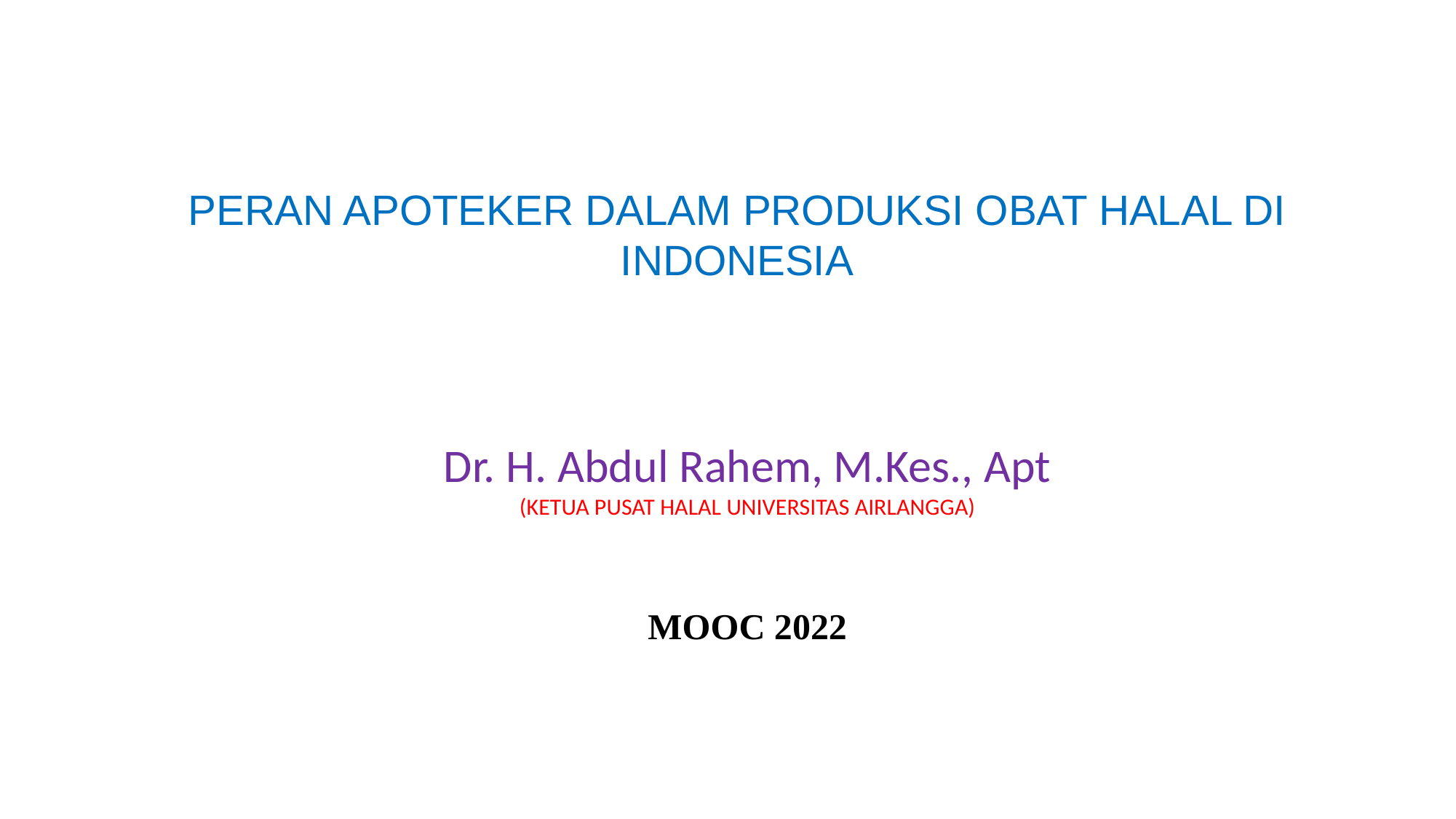

# PERAN APOTEKER DALAM PRODUKSI OBAT HALAL DI INDONESIA
Dr. H. Abdul Rahem, M.Kes., Apt
(KETUA PUSAT HALAL UNIVERSITAS AIRLANGGA)

MOOC 2022